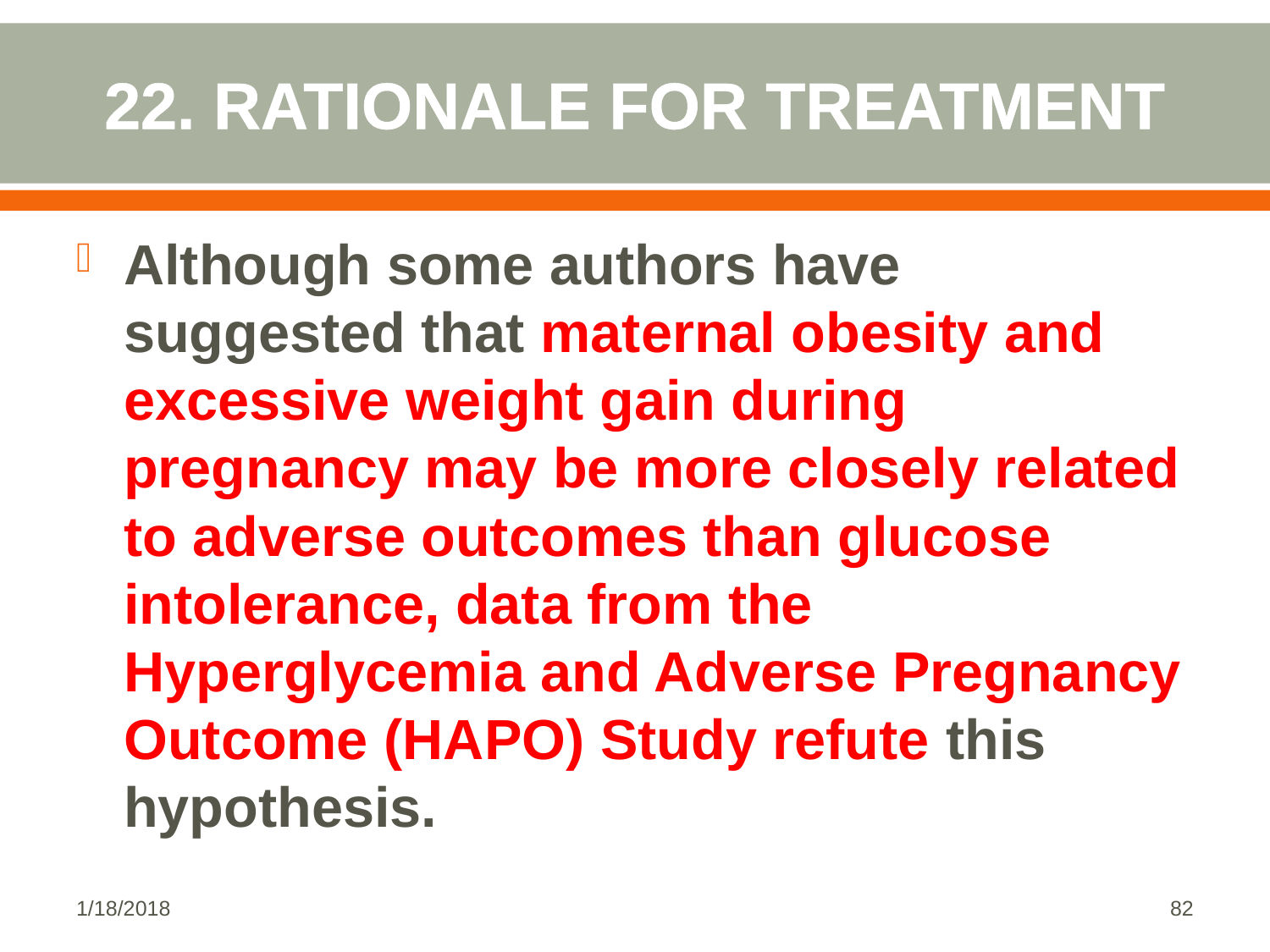

# 22. RATIONALE FOR TREATMENT
Although some authors have suggested that maternal obesity and excessive weight gain during pregnancy may be more closely related to adverse outcomes than glucose intolerance, data from the Hyperglycemia and Adverse Pregnancy Outcome (HAPO) Study refute this hypothesis.
1/18/2018
82